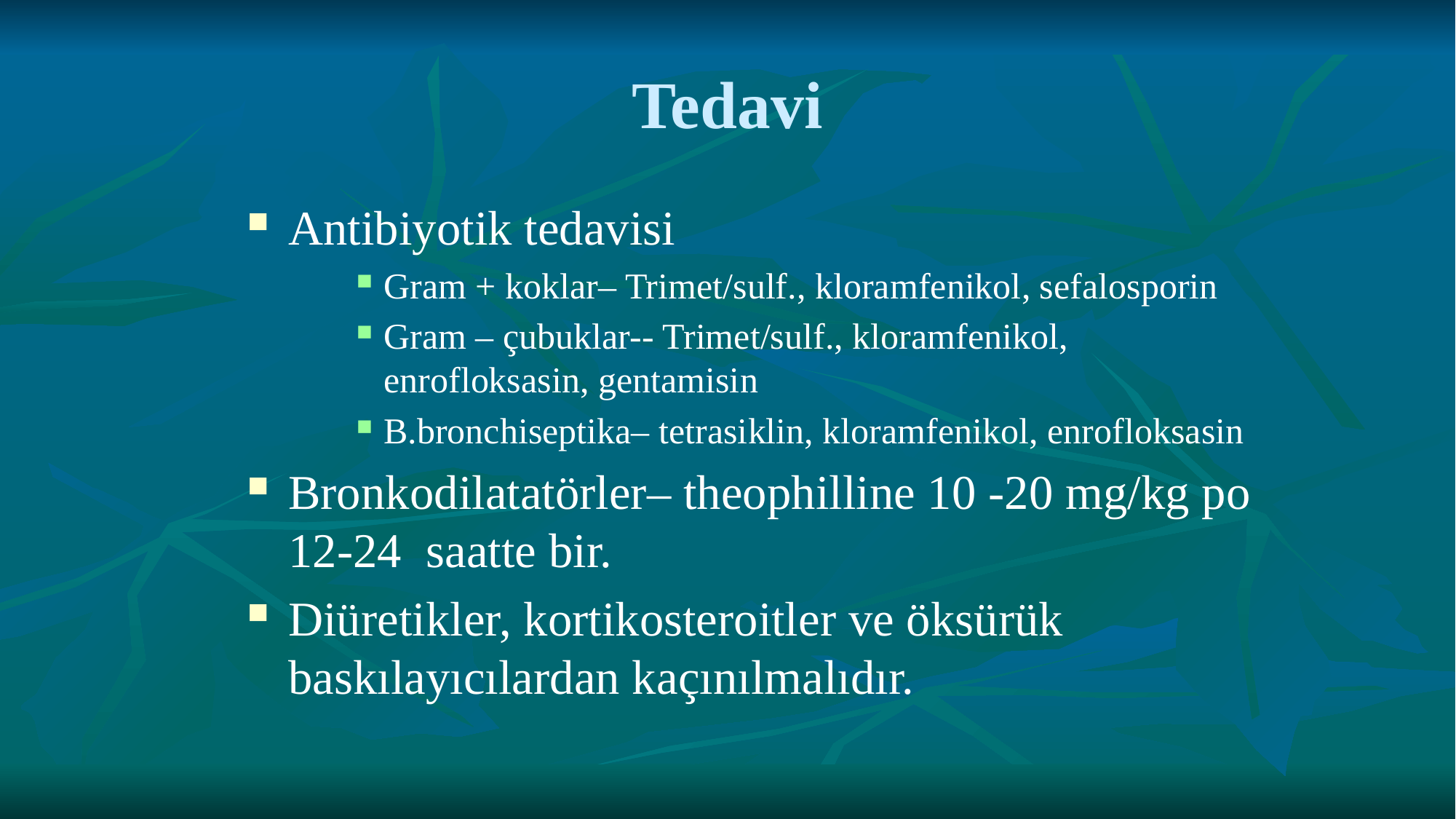

# Tedavi
Antibiyotik tedavisi
Gram + koklar– Trimet/sulf., kloramfenikol, sefalosporin
Gram – çubuklar-- Trimet/sulf., kloramfenikol, enrofloksasin, gentamisin
B.bronchiseptika– tetrasiklin, kloramfenikol, enrofloksasin
Bronkodilatatörler– theophilline 10 -20 mg/kg po 12-24  saatte bir.
Diüretikler, kortikosteroitler ve öksürük baskılayıcılardan kaçınılmalıdır.